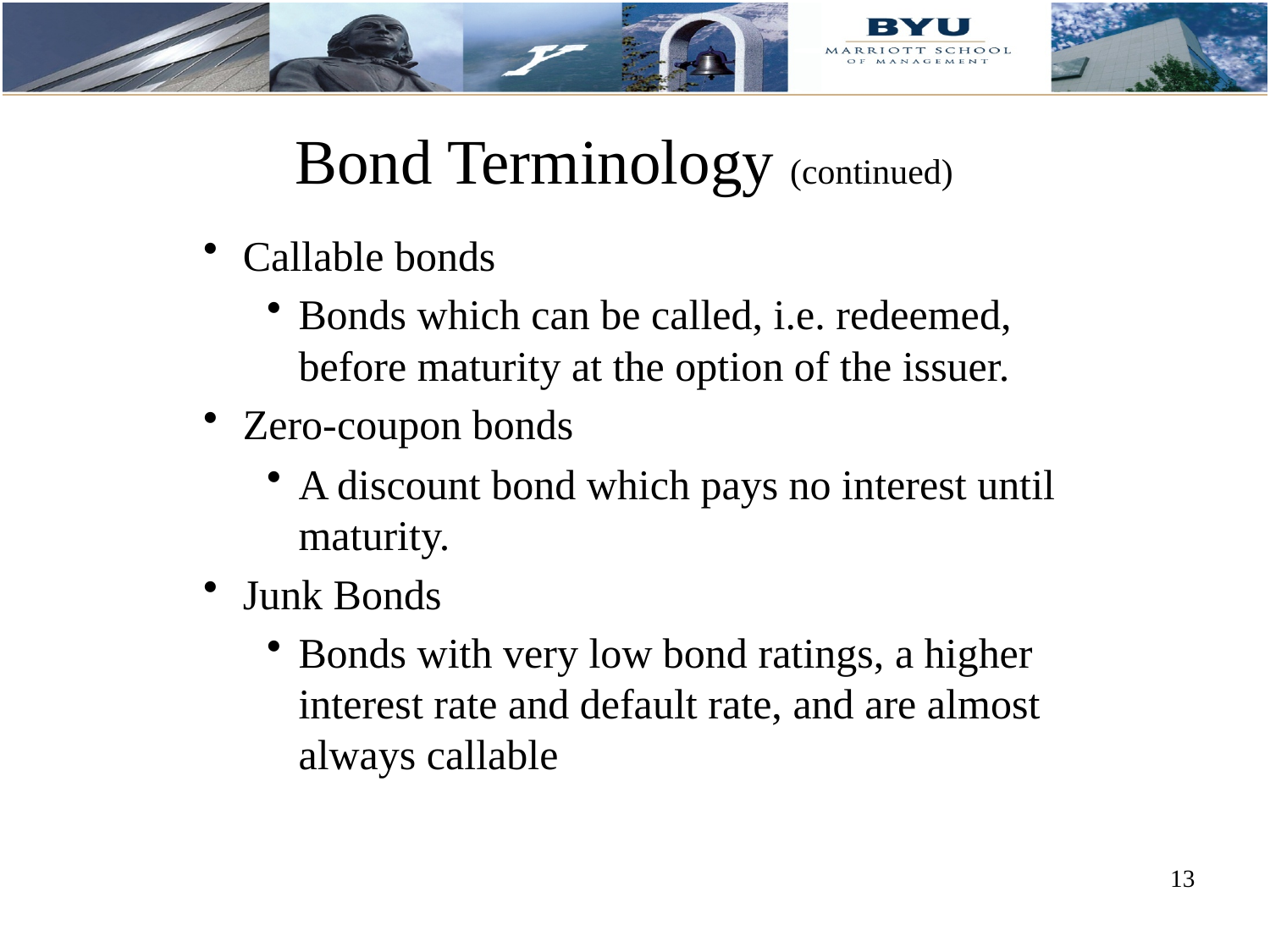

# Bond Terminology (continued)
Callable bonds
Bonds which can be called, i.e. redeemed, before maturity at the option of the issuer.
Zero-coupon bonds
A discount bond which pays no interest until maturity.
Junk Bonds
Bonds with very low bond ratings, a higher interest rate and default rate, and are almost always callable